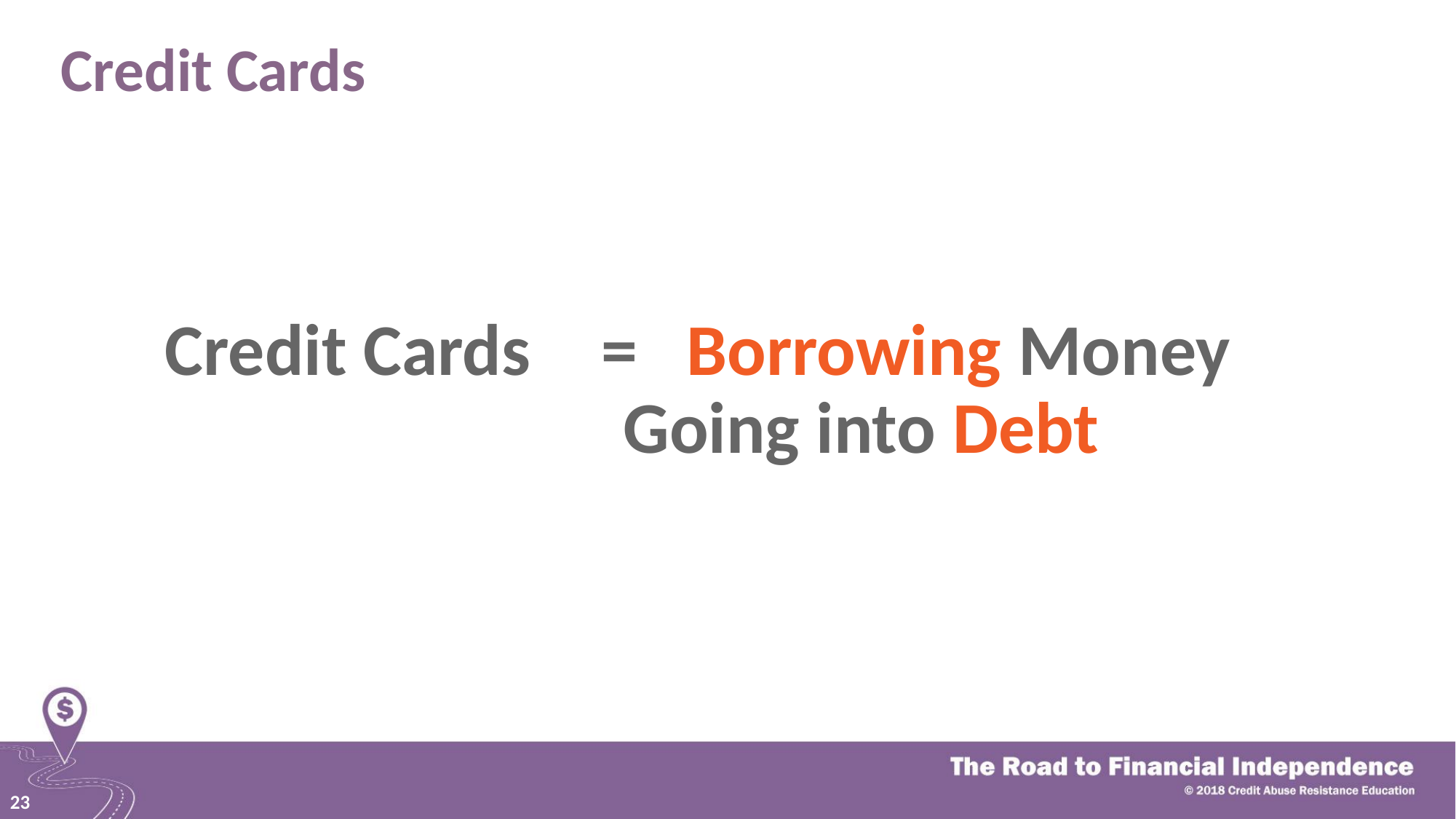

Credit Cards
# Credit Cards 	  =   Borrowing Money
  		Going into Debt
23